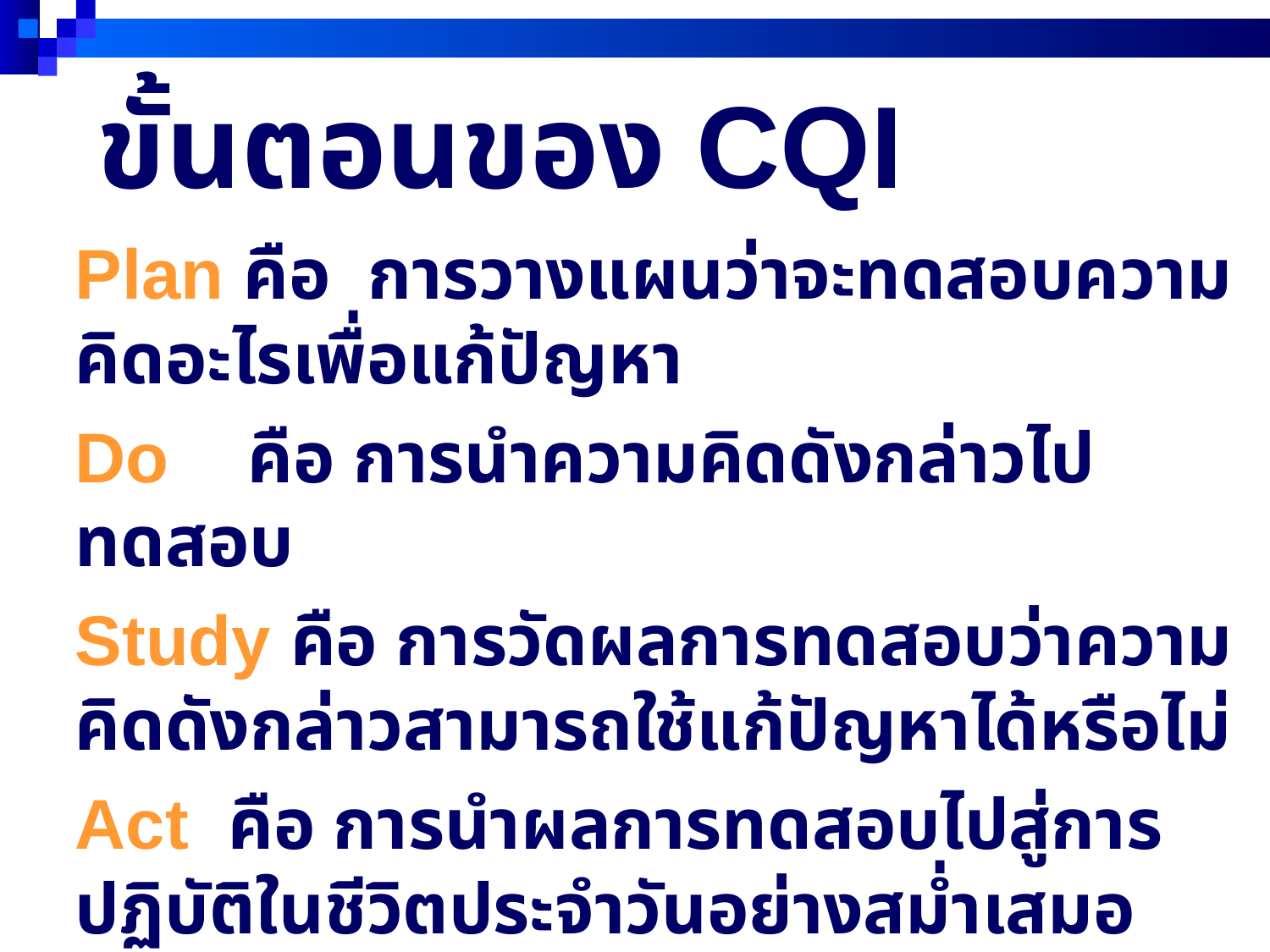

# ขั้นตอนของ CQI
	Plan คือ  การวางแผนว่าจะทดสอบความคิดอะไรเพื่อแก้ปัญหา
	Do    คือ การนำความคิดดังกล่าวไปทดสอบ
	Study คือ การวัดผลการทดสอบว่าความคิดดังกล่าวสามารถใช้แก้ปัญหาได้หรือไม่
	Act  คือ การนำผลการทดสอบไปสู่การปฏิบัติในชีวิตประจำวันอย่างสม่ำเสมอ